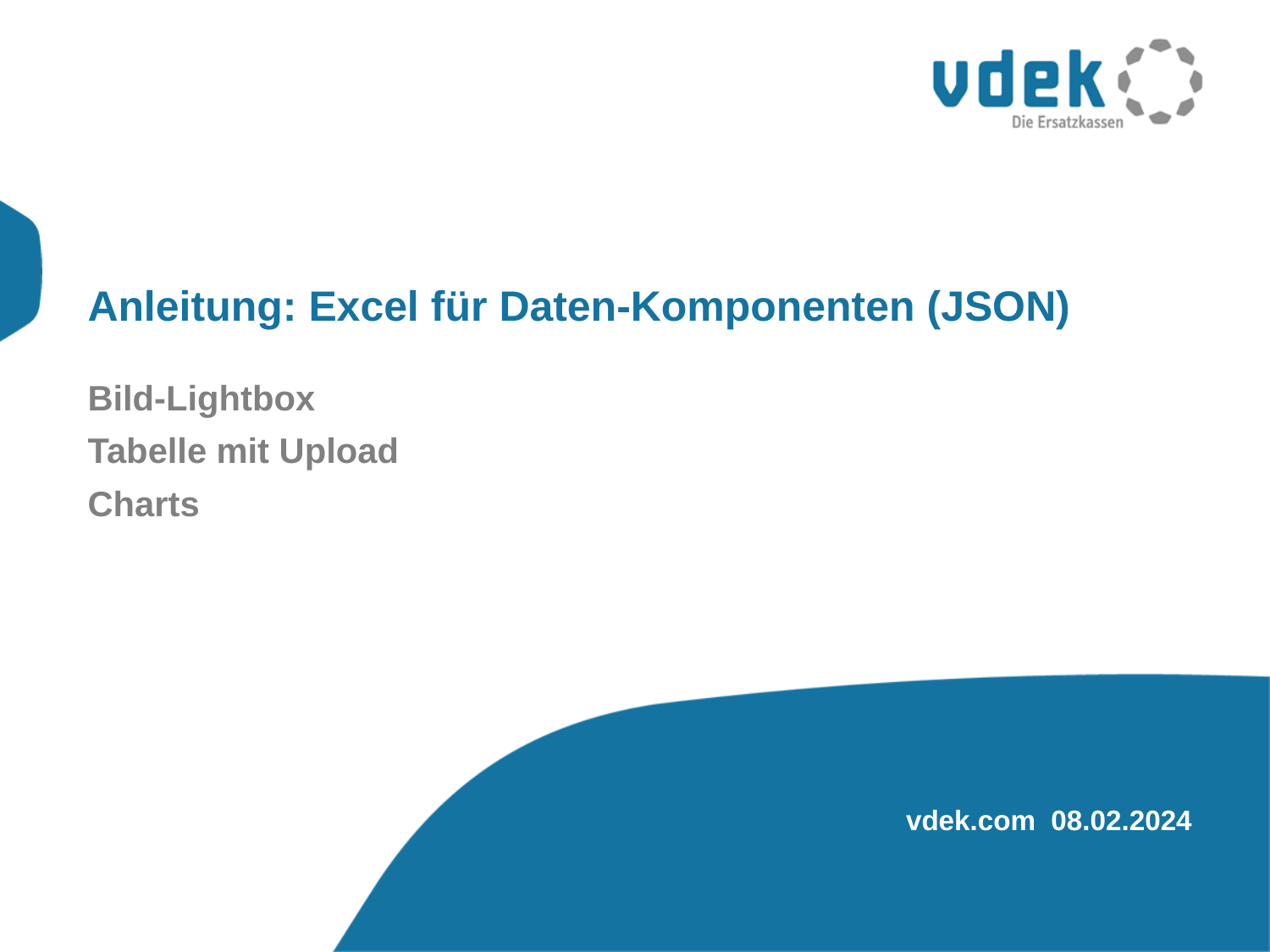

# Anleitung: Excel für Daten-Komponenten (JSON)
Bild-Lightbox
Tabelle mit Upload
Charts
vdek.com  08.02.2024